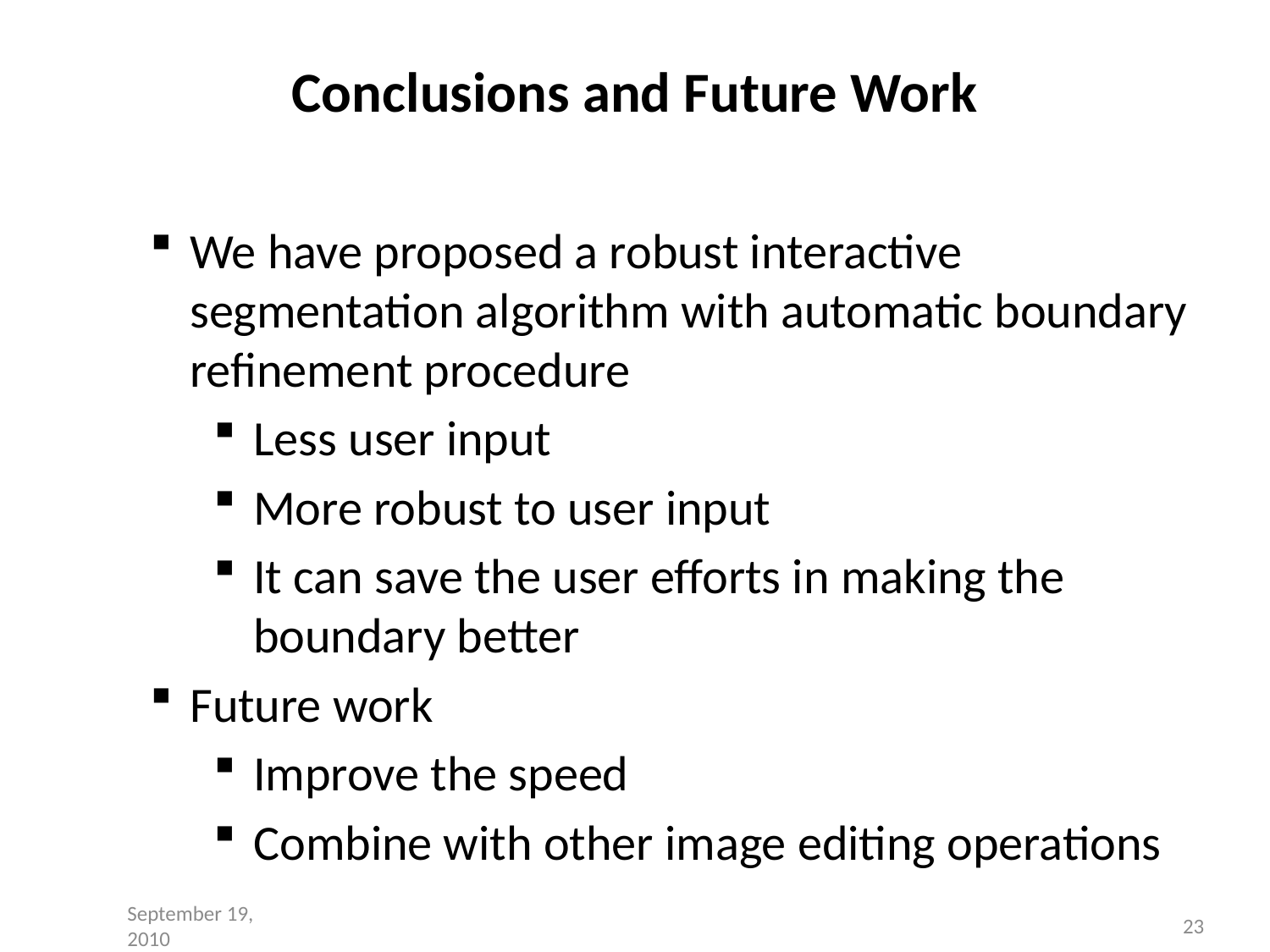

# Conclusions and Future Work

We have proposed a robust interactive segmentation algorithm with automatic boundary refinement procedure
Less user input
More robust to user input
It can save the user efforts in making the boundary better
Future work
Improve the speed
Combine with other image editing operations
September 19, 2010
23